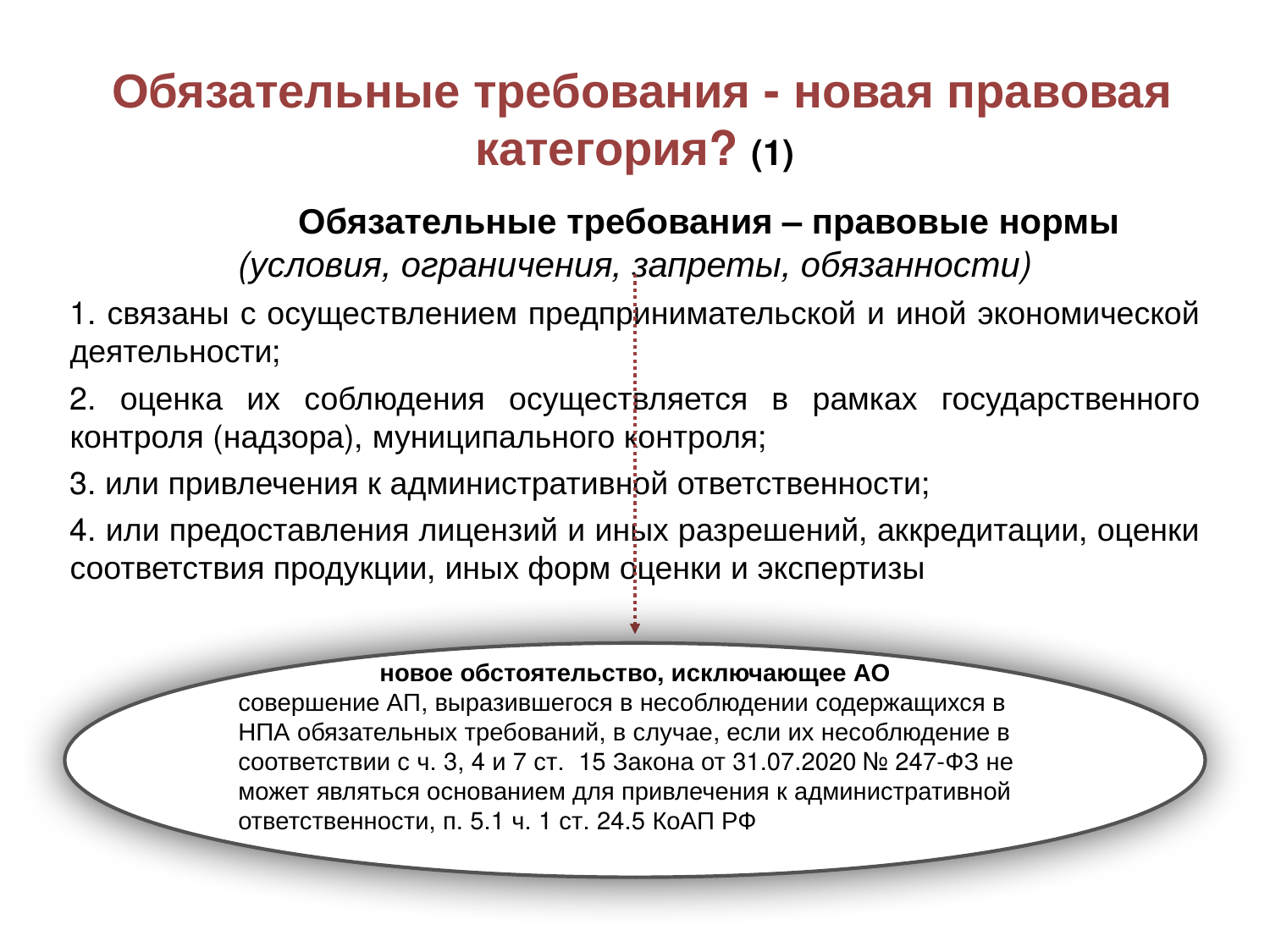

Обязательные требования - новая правовая категория? (1)
      Обязательные требования – правовые нормы (условия, ограничения, запреты, обязанности)
1. связаны с осуществлением предпринимательской и иной экономической деятельности;
2. оценка их соблюдения осуществляется в рамках государственного контроля (надзора), муниципального контроля;
3. или привлечения к административной ответственности;
4. или предоставления лицензий и иных разрешений, аккредитации, оценки соответствия продукции, иных форм оценки и экспертизы

новое обстоятельство, исключающее АО
совершение АП, выразившегося в несоблюдении содержащихся в НПА обязательных требований, в случае, если их несоблюдение в соответствии с ч. 3, 4 и 7 ст.  15 Закона от 31.07.2020 № 247-ФЗ не может являться основанием для привлечения к административной ответственности, п. 5.1 ч. 1 ст. 24.5 КоАП РФ